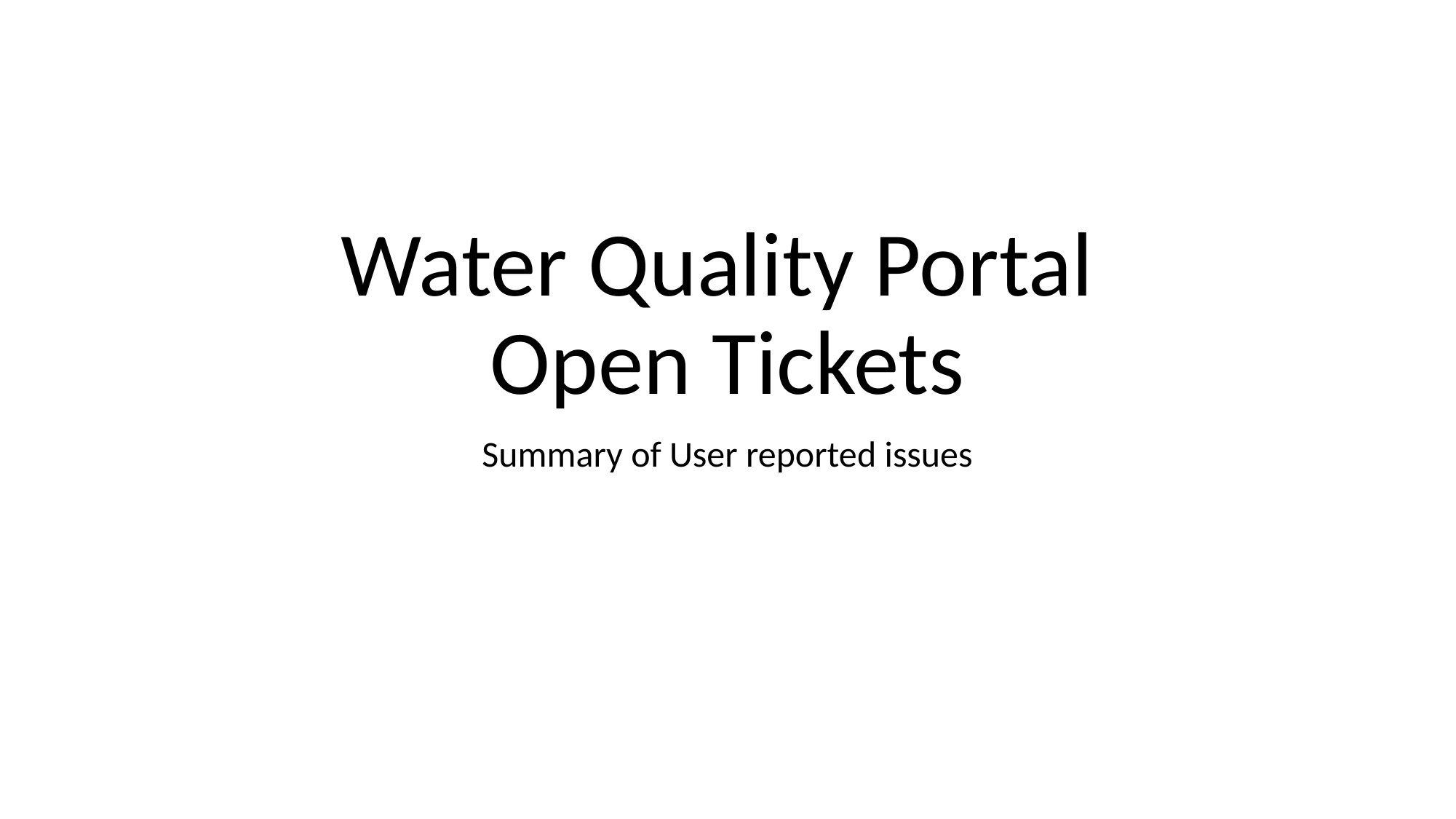

# Water Quality Portal Open Tickets
Summary of User reported issues